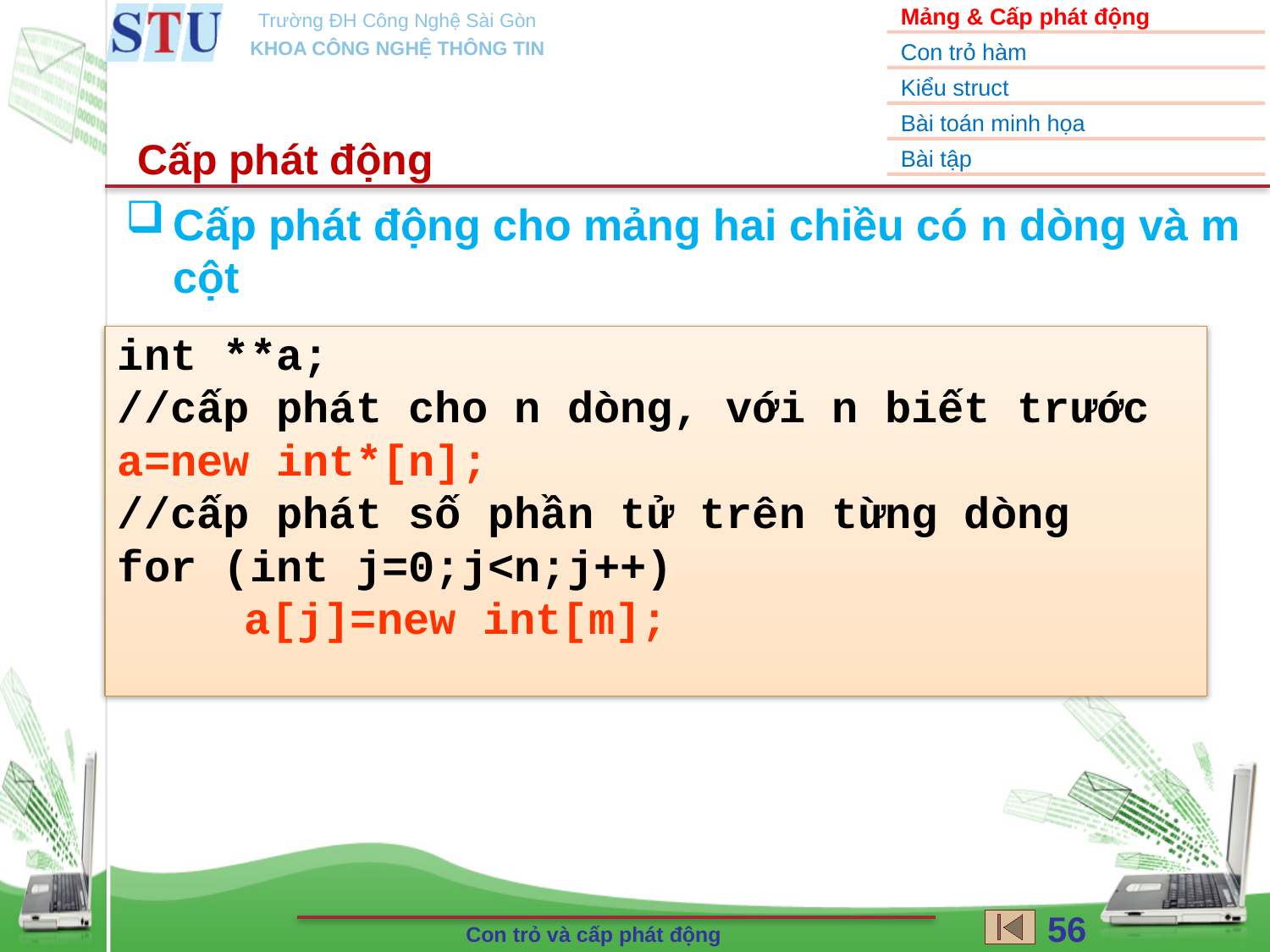

Mảng & Cấp phát động
Con trỏ hàm
Kiểu struct
Bài toán minh họa
Bài tập
Cấp phát động
Cấp phát động cho mảng hai chiều có n dòng và m cột

int **a;
//cấp phát cho n dòng, với n biết trước
a=new int*[n];
//cấp phát số phần tử trên từng dòng
for (int j=0;j<n;j++)
	a[j]=new int[m];

56
Con trỏ và cấp phát động